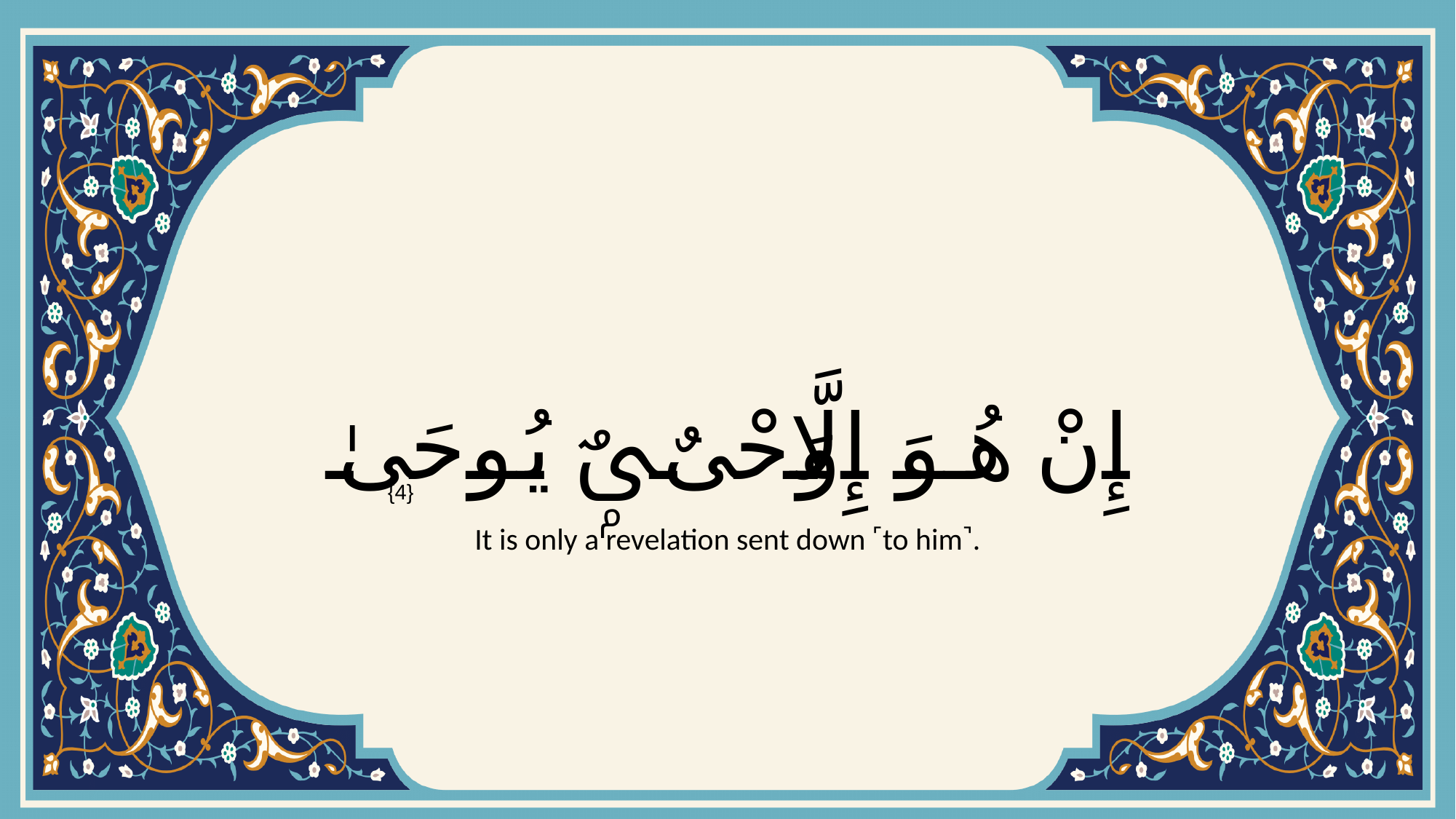

# إِنْ هُوَ إِلَّا وَحْىٌۭ يُوحَىٰ
{4}
It is only a revelation sent down ˹to him˺.